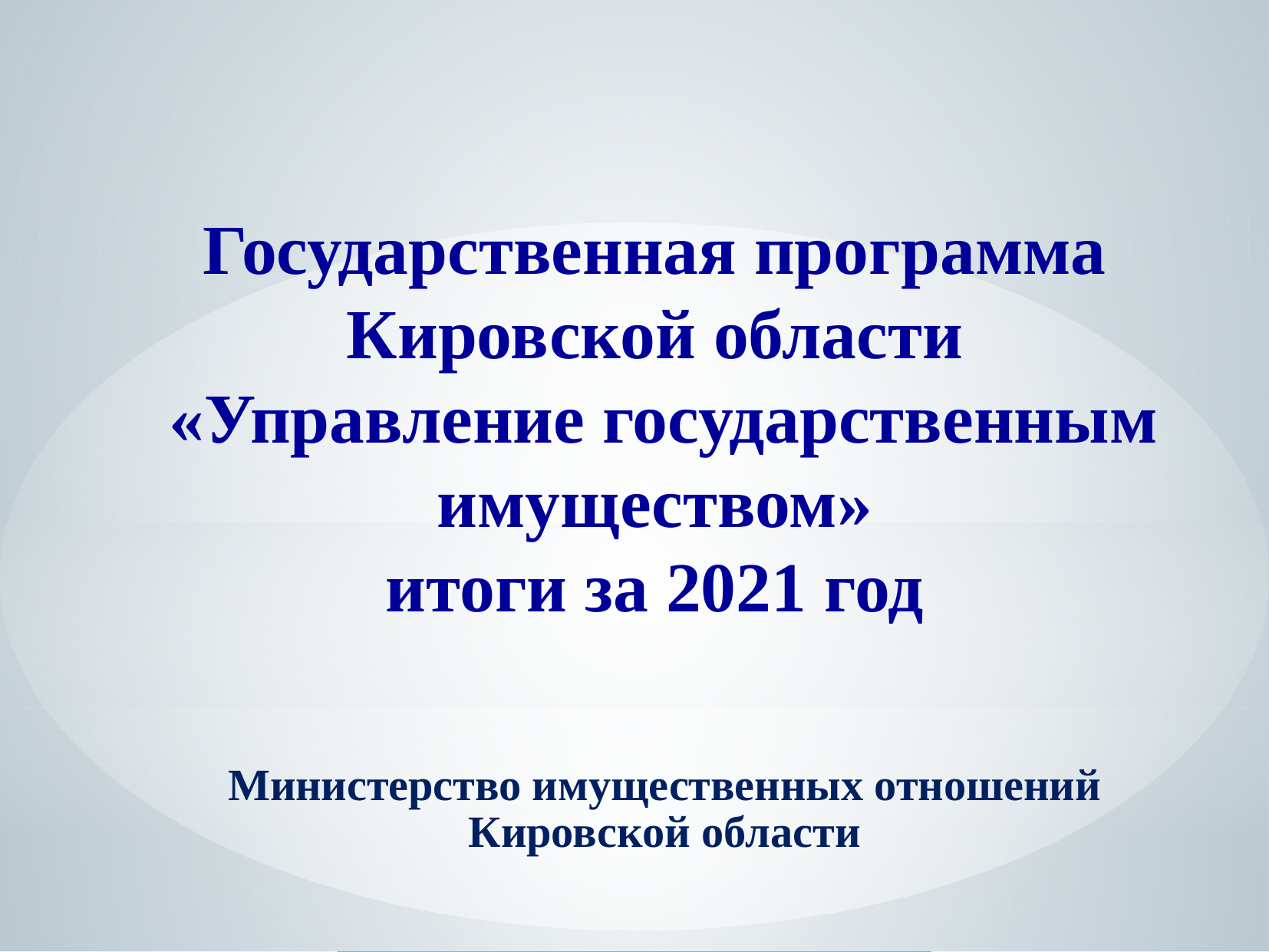

Государственная программа
Кировской области
 «Управление государственным имуществом»
итоги за 2021 год
Министерство имущественных отношений Кировской области